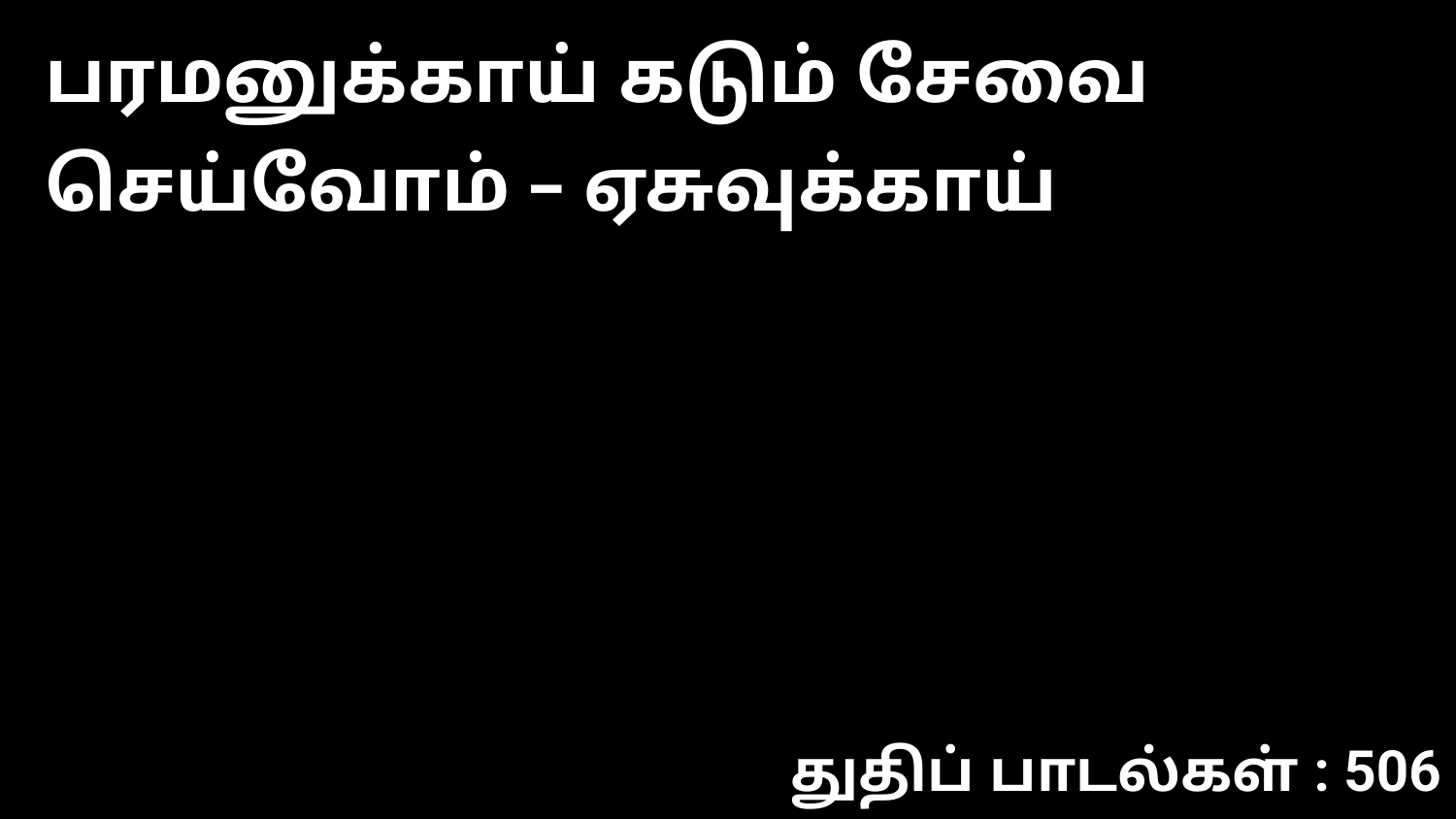

பரமனுக்காய் கடும் சேவை செய்வோம் – ஏசுவுக்காய்
துதிப் பாடல்கள் : 506